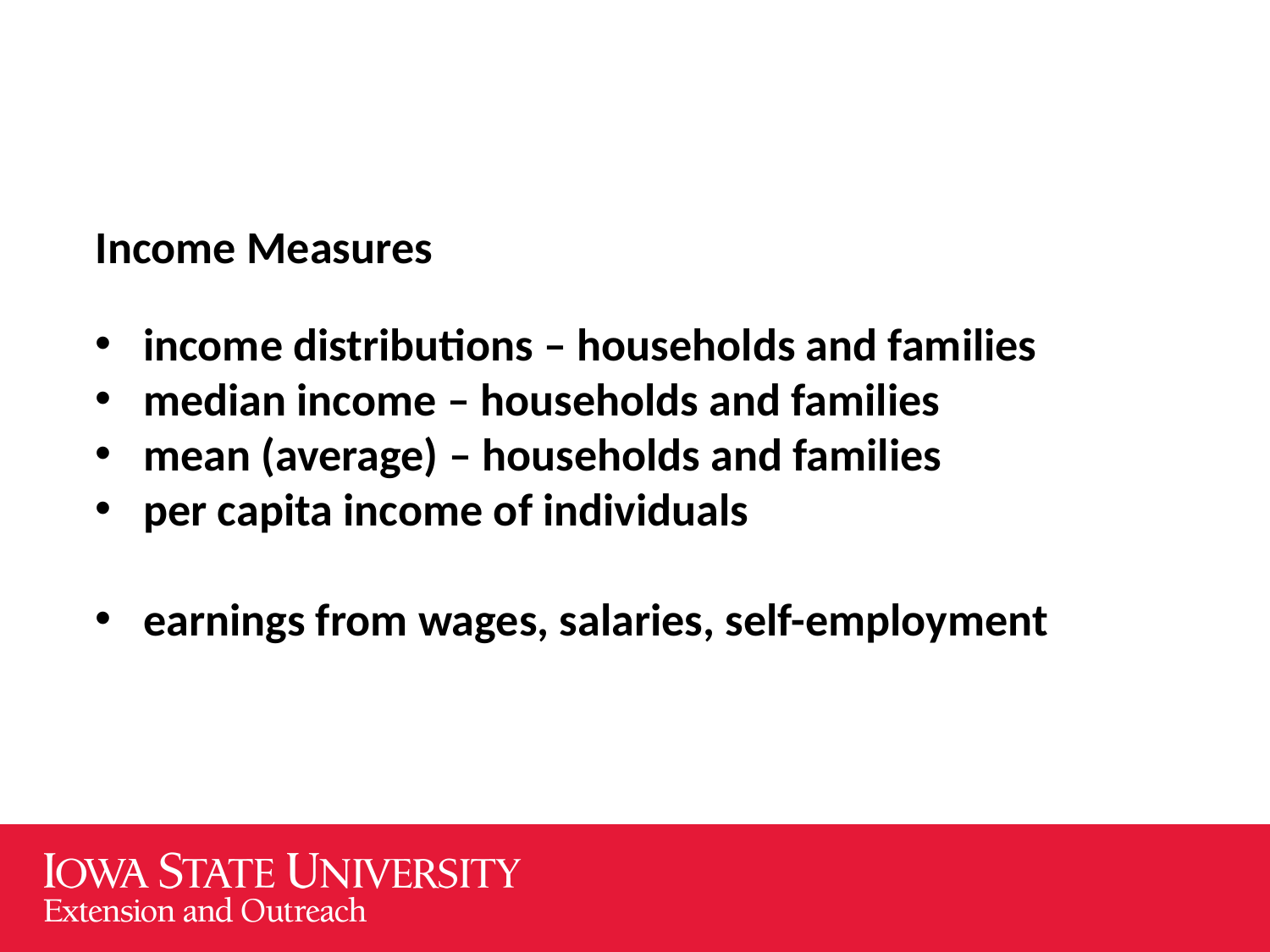

Income Measures

income distributions – households and families
median income – households and families
mean (average) – households and families
per capita income of individuals

earnings from wages, salaries, self-employment